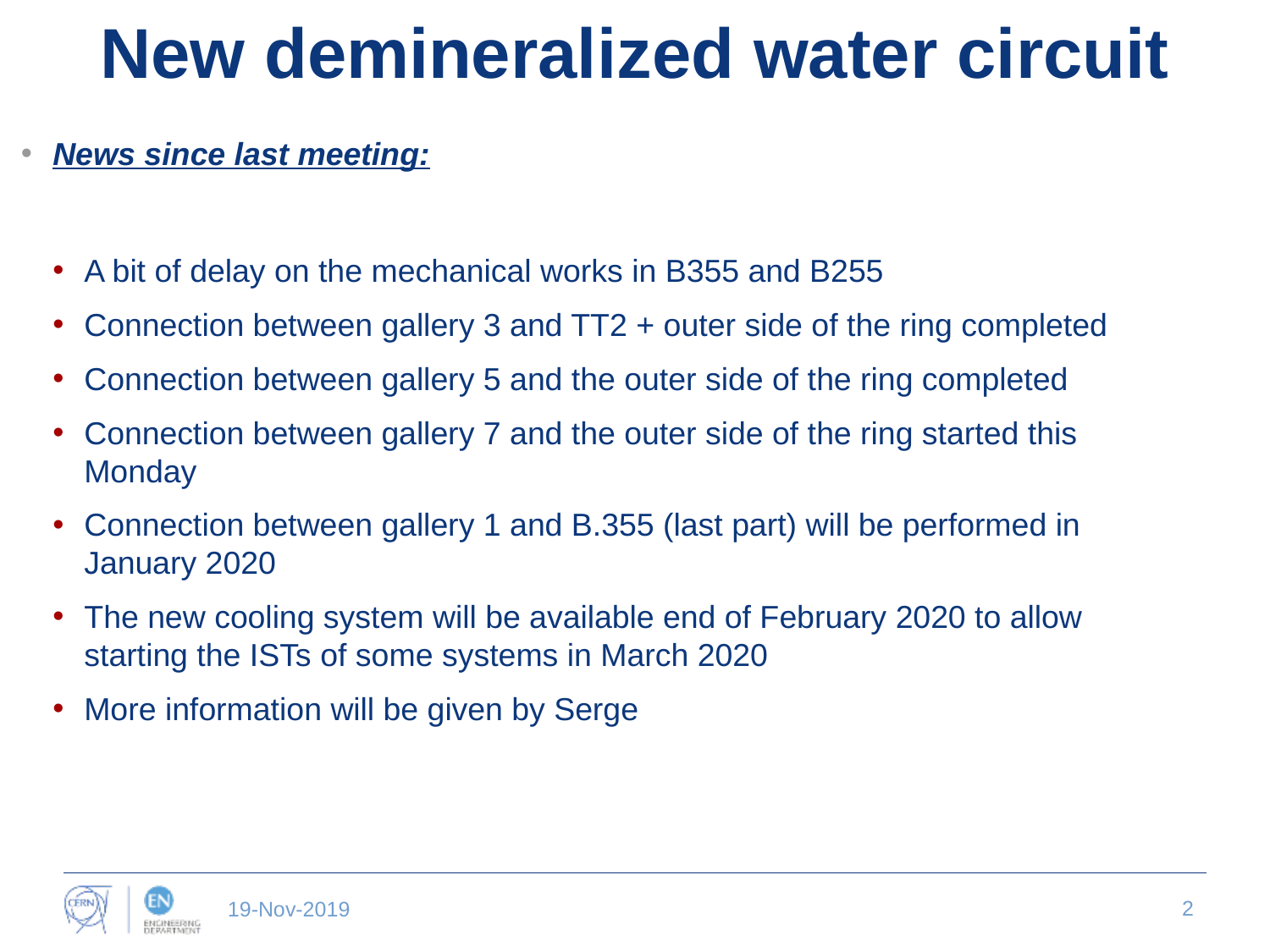

# New demineralized water circuit
News since last meeting:

A bit of delay on the mechanical works in B355 and B255
Connection between gallery 3 and TT2 + outer side of the ring completed
Connection between gallery 5 and the outer side of the ring completed
Connection between gallery 7 and the outer side of the ring started this Monday
Connection between gallery 1 and B.355 (last part) will be performed in January 2020
The new cooling system will be available end of February 2020 to allow starting the ISTs of some systems in March 2020
More information will be given by Serge
19-Nov-2019
2